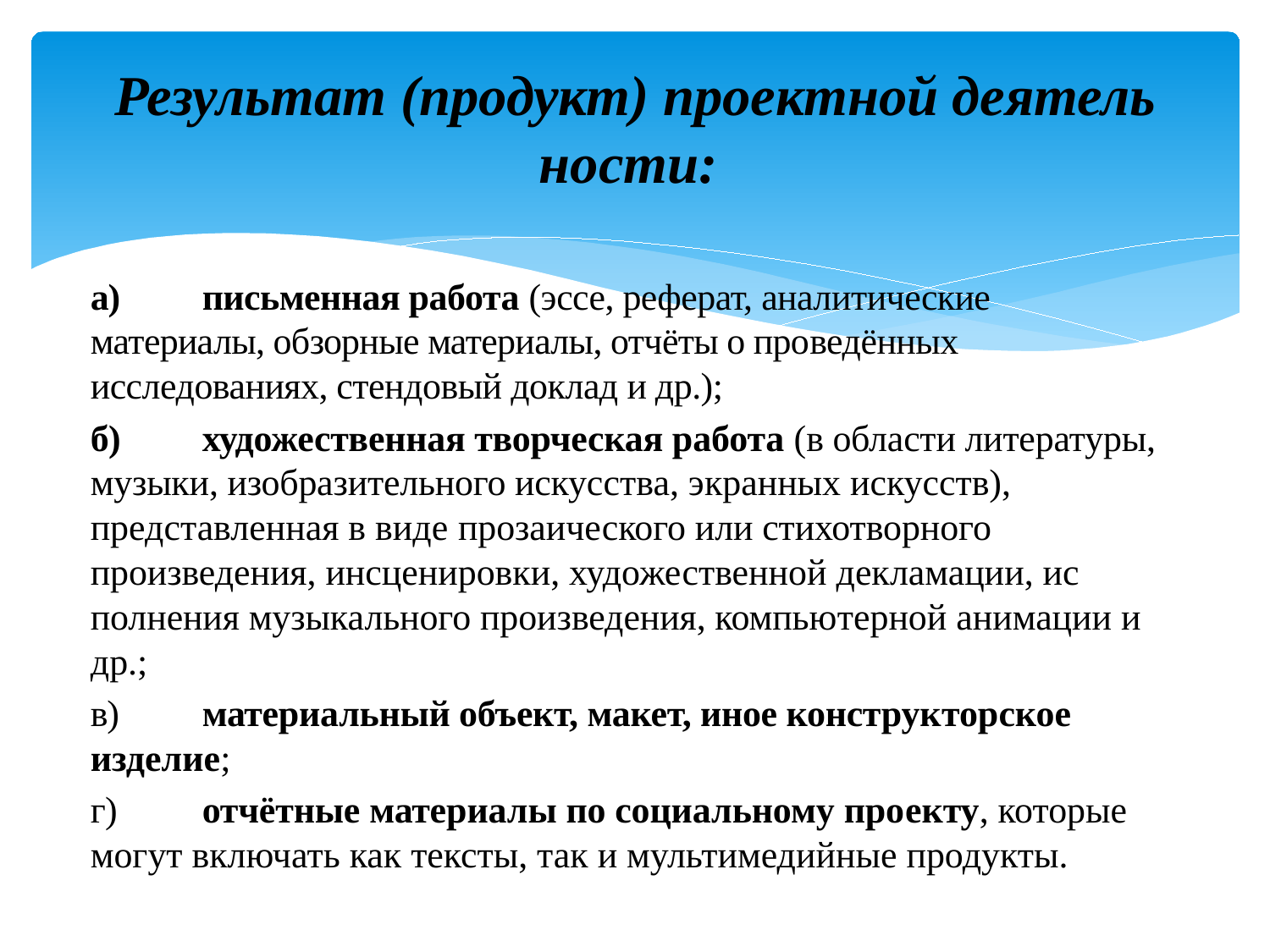

# Результат (продукт) проектной деятель­ности:
а)	письменная работа (эссе, реферат, аналитиче­ские материалы, обзорные материалы, отчёты о про­ведённых исследованиях, стендовый доклад и др.);
б)	художественная творческая работа (в обла­сти литературы, музыки, изобразительного искус­ства, экранных искусств), представленная в виде прозаического или стихотворного произведения, инсценировки, художественной декламации, ис­полнения музыкального произведения, компью­терной анимации и др.;
в)	материальный объект, макет, иное конструк­торское изделие;
г)	отчётные материалы по социальному про­екту, которые могут включать как тексты, так и мультимедийные продукты.